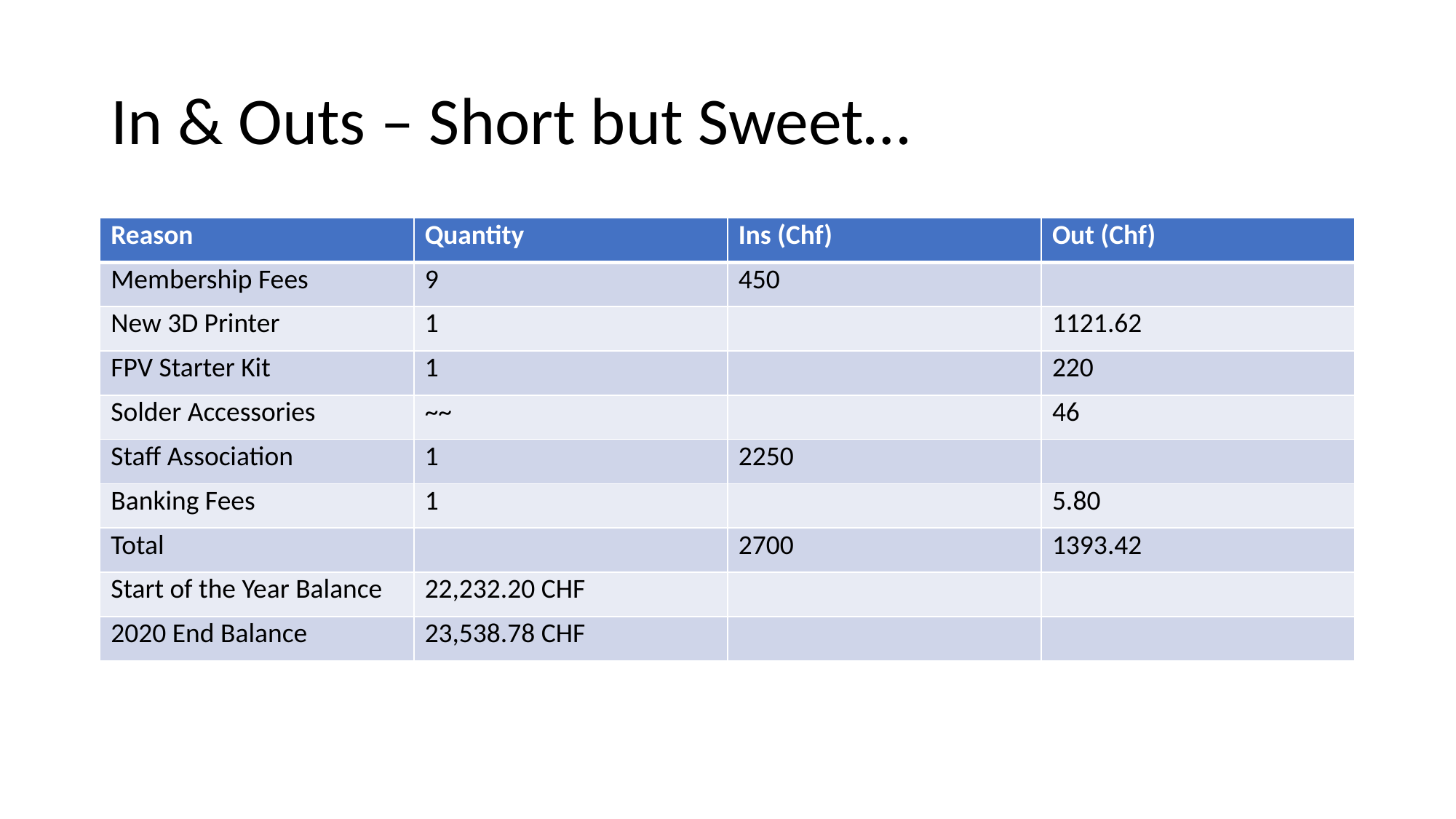

# In & Outs – Short but Sweet…
| Reason | Quantity | Ins (Chf) | Out (Chf) |
| --- | --- | --- | --- |
| Membership Fees | 9 | 450 |  |
| New 3D Printer | 1 |  | 1121.62 |
| FPV Starter Kit | 1 |  | 220 |
| Solder Accessories | ~~ |  | 46 |
| Staff Association | 1 | 2250 |  |
| Banking Fees | 1 |  | 5.80 |
| Total |  | 2700 | 1393.42 |
| Start of the Year Balance | 22,232.20 CHF |  |  |
| 2020 End Balance | 23,538.78 CHF |  |  |